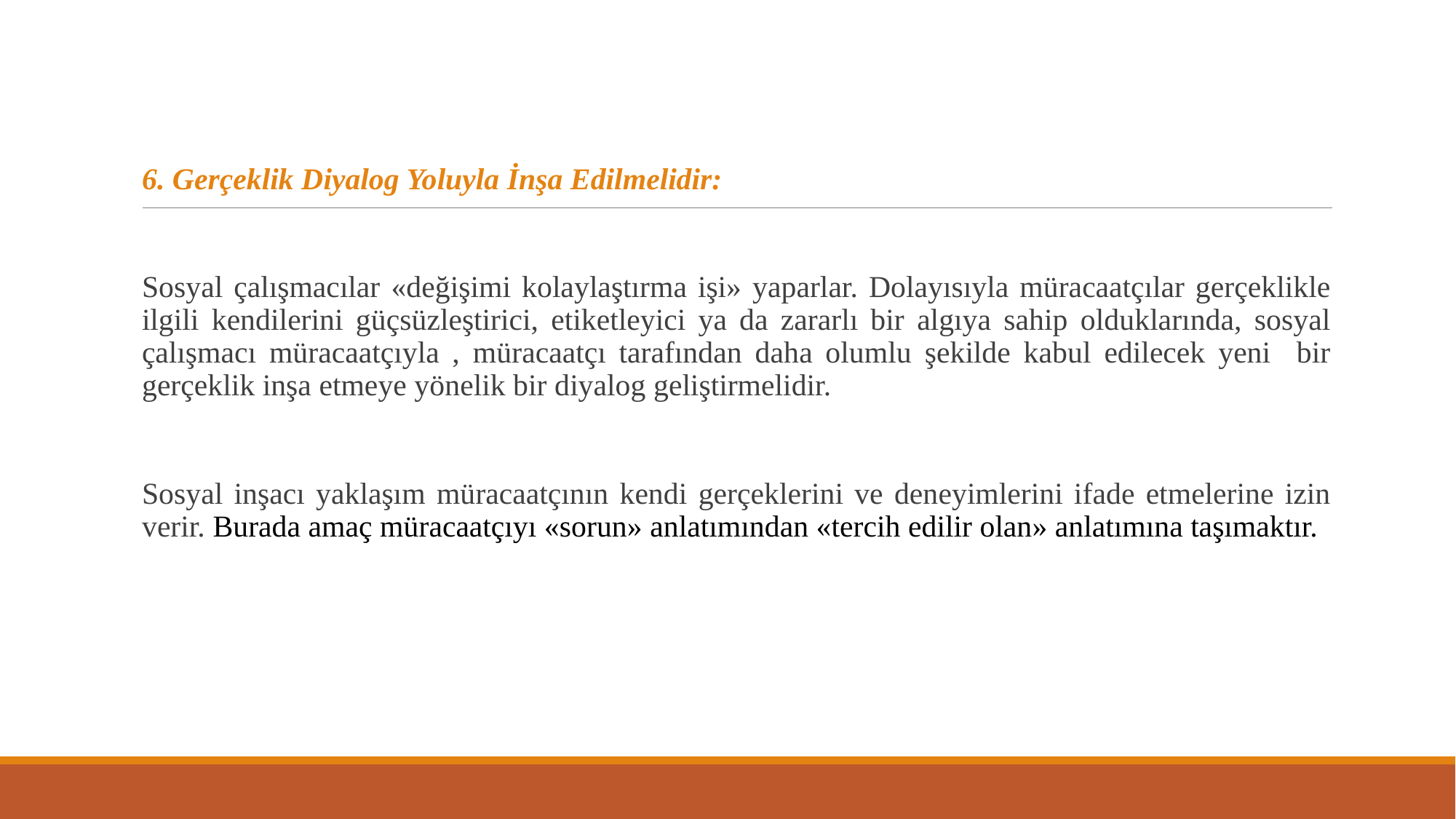

6. Gerçeklik Diyalog Yoluyla İnşa Edilmelidir:

Sosyal çalışmacılar «değişimi kolaylaştırma işi» yaparlar. Dolayısıyla müracaatçılar gerçeklikle ilgili kendilerini güçsüzleştirici, etiketleyici ya da zararlı bir algıya sahip olduklarında, sosyal çalışmacı müracaatçıyla , müracaatçı tarafından daha olumlu şekilde kabul edilecek yeni  bir gerçeklik inşa etmeye yönelik bir diyalog geliştirmelidir.

Sosyal inşacı yaklaşım müracaatçının kendi gerçeklerini ve deneyimlerini ifade etmelerine izin verir. Burada amaç müracaatçıyı «sorun» anlatımından «tercih edilir olan» anlatımına taşımaktır.